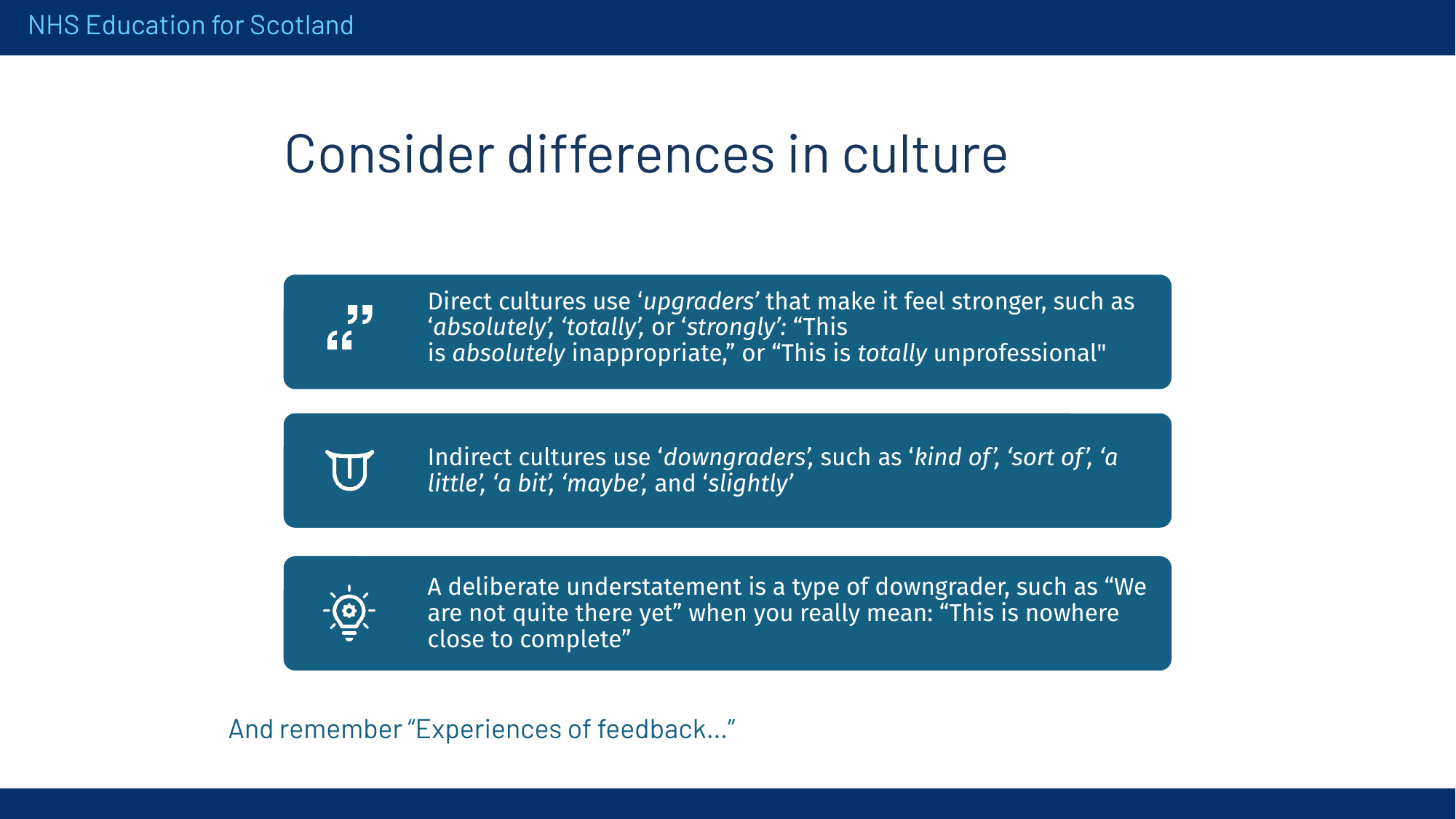

Consider differences in culture

Direct cultures use ‘upgraders’ that make it feel stronger, such as ‘absolutely’, ‘totally’, or ‘strongly’: “This is absolutely inappropriate,” or “This is totally unprofessional"
Indirect cultures use ‘downgraders’, such as ‘kind of’, ‘sort of’, ‘a little’, ‘a bit’, ‘maybe’, and ‘slightly’
A deliberate understatement is a type of downgrader, such as “We are not quite there yet” when you really mean: “This is nowhere close to complete”
And remember “Experiences of feedback…”